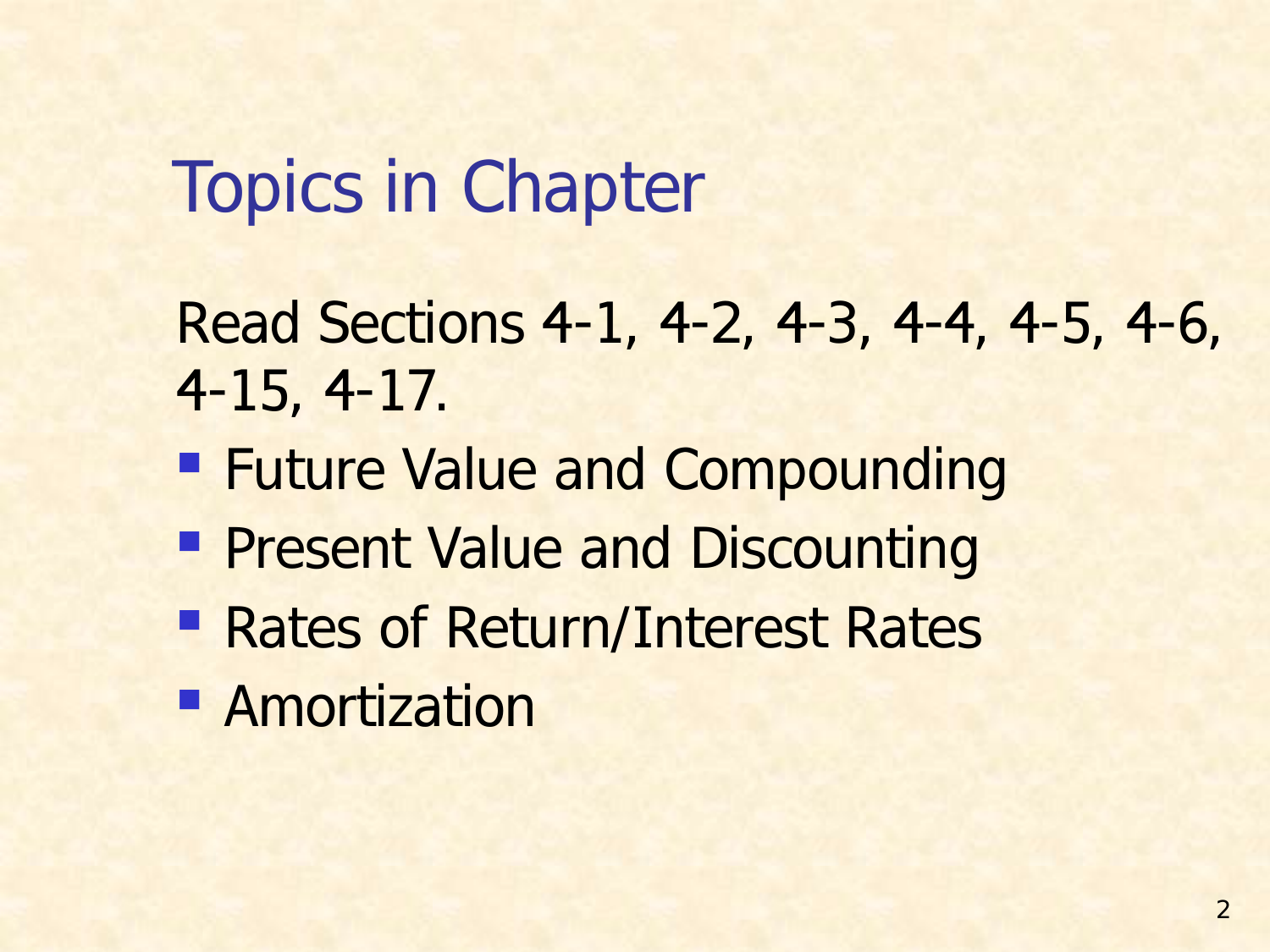

Topics in Chapter
Read Sections 4-1, 4-2, 4-3, 4-4, 4-5, 4-6, 4-15, 4-17.
Future Value and Compounding
Present Value and Discounting
Rates of Return/Interest Rates
Amortization
2